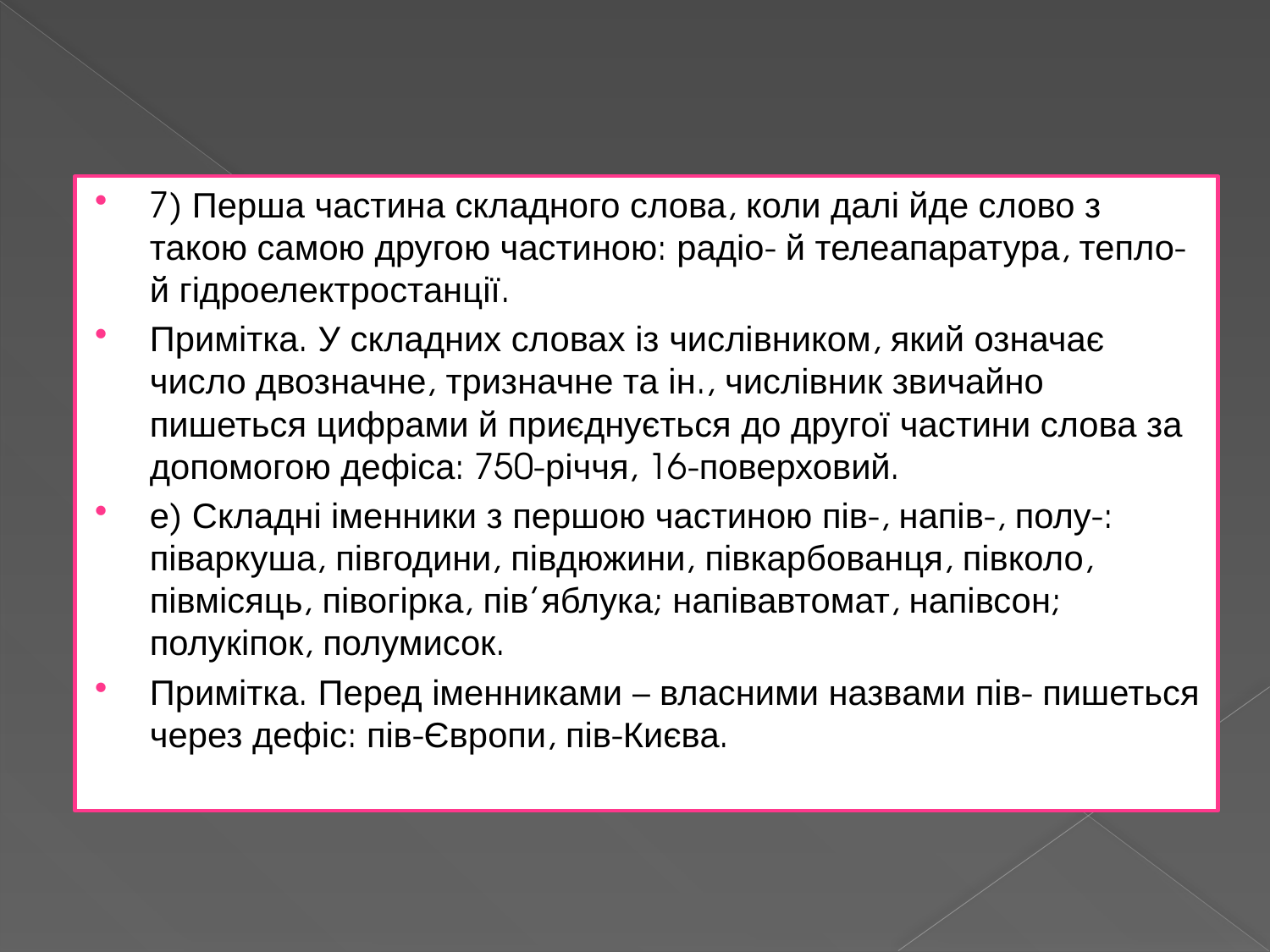

7) Перша частина складного слова, коли далі йде слово з такою самою другою частиною: радіо- й телеапаратура, тепло- й гідроелектростанції.
Примітка. У складних словах із числівником, який означає число двозначне, тризначне та ін., числівник звичайно пишеться цифрами й приєднується до другої частини слова за допомогою дефіса: 750-річчя, 16-поверховий.
е) Складні іменники з першою частиною пів-, напів-, полу-: піваркуша, півгодини, півдюжини, півкарбованця, півколо, півмісяць, півогірка, пів’яблука; напівавтомат, напівсон; полукіпок, полумисок.
Примітка. Перед іменниками – власними назвами пів- пишеться через дефіс: пів-Європи, пів-Києва.